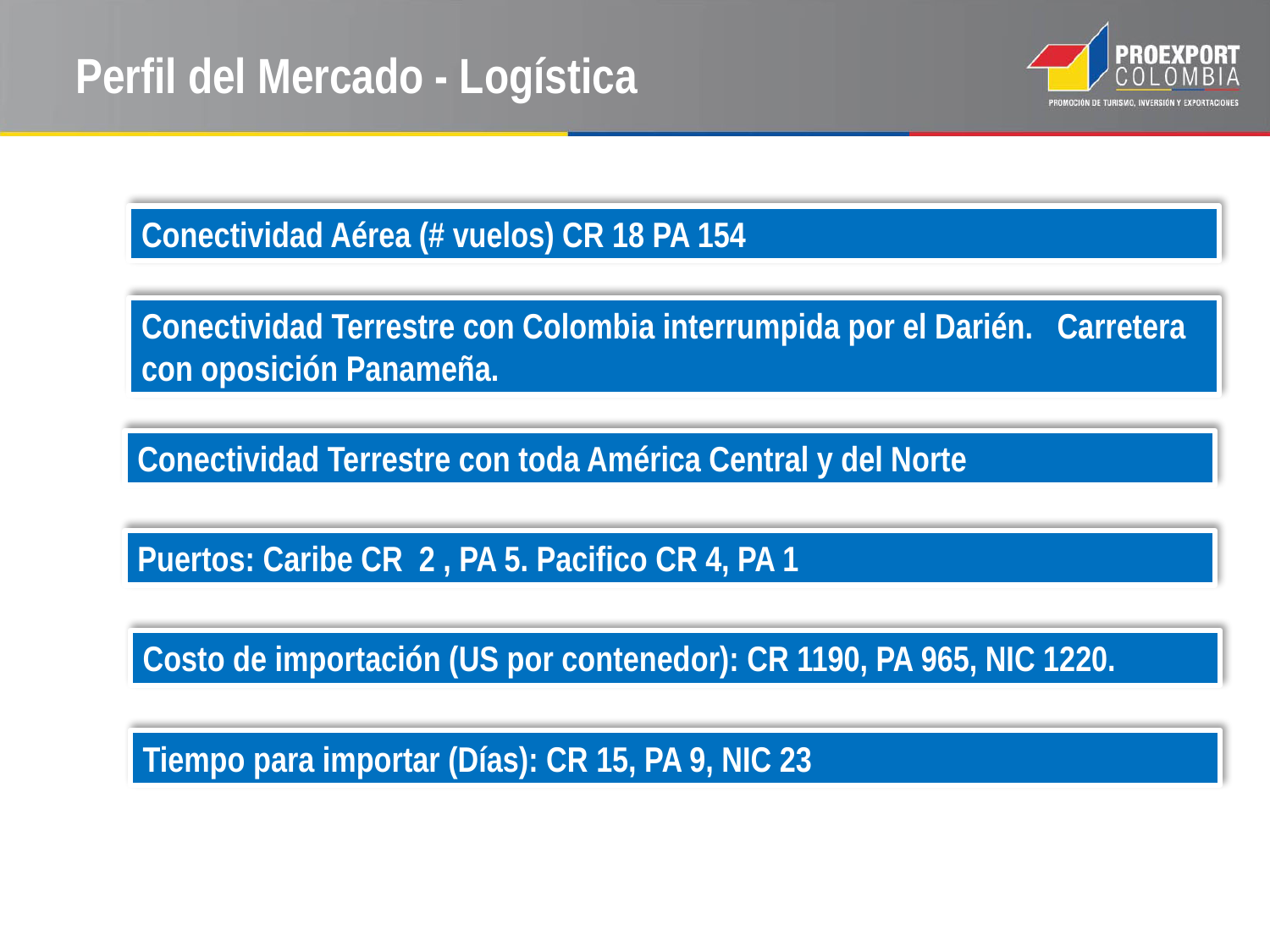

# Perfil del Mercado - Logística
Conectividad Aérea (# vuelos) CR 18 PA 154
Conectividad Terrestre con Colombia interrumpida por el Darién.   Carretera con oposición Panameña.
Conectividad Terrestre con toda América Central y del Norte
Puertos: Caribe CR  2 , PA 5. Pacifico CR 4, PA 1
Costo de importación (US por contenedor): CR 1190, PA 965, NIC 1220.
Tiempo para importar (Días): CR 15, PA 9, NIC 23